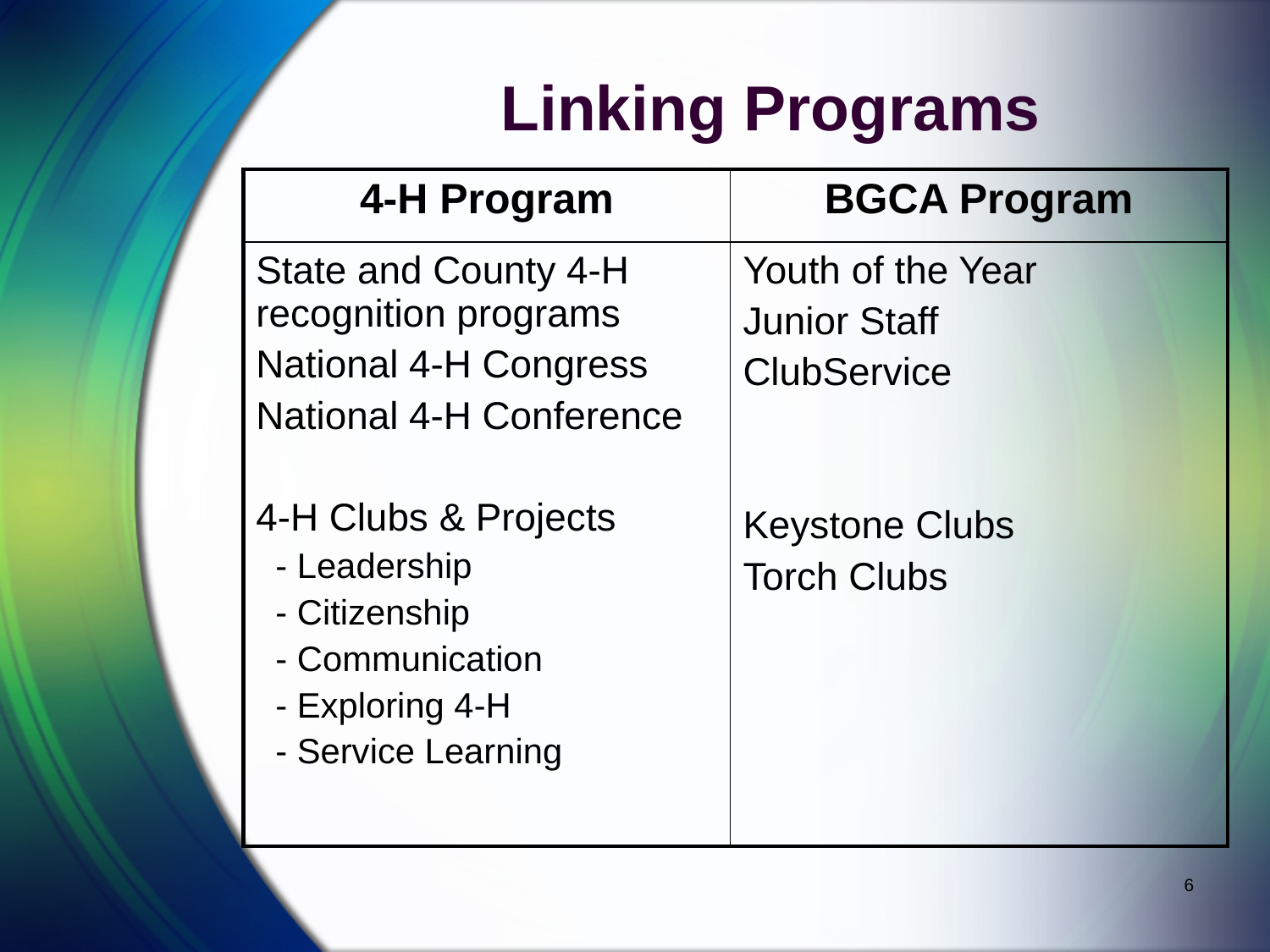

# Linking Programs
| 4-H Program | BGCA Program |
| --- | --- |
| State and County 4-H recognition programs National 4-H Congress National 4-H Conference 4-H Clubs & Projects - Leadership - Citizenship - Communication - Exploring 4-H - Service Learning | Youth of the Year Junior Staff ClubService Keystone Clubs Torch Clubs |
6